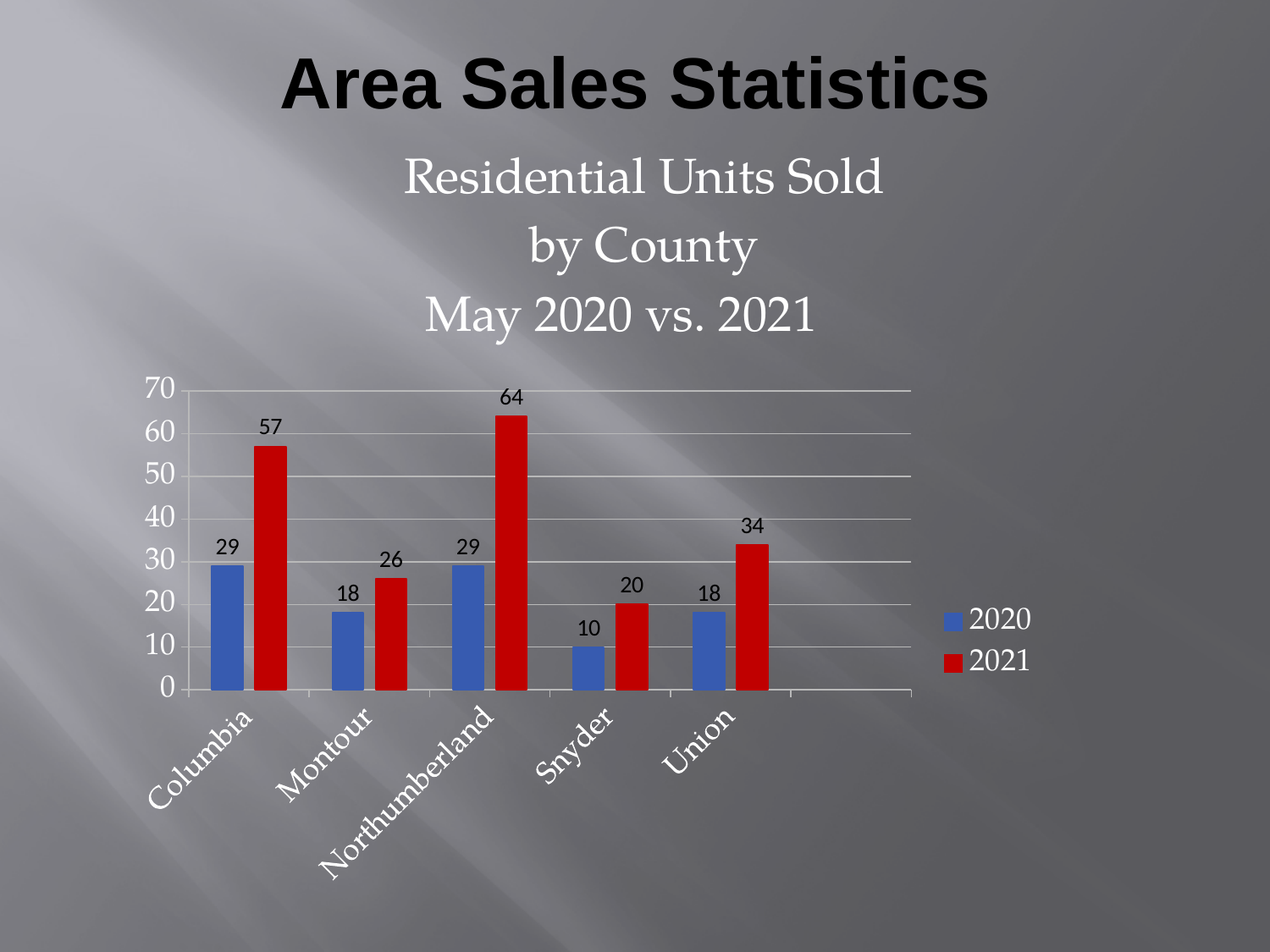

# Area Sales Statistics
Residential Units Sold
by County
May 2020 vs. 2021

### Chart

| Category | 2020 | 2021 |
|---|---|---|
| Columbia | 29.0 | 57.0 |
| Montour | 18.0 | 26.0 |
| Northumberland | 29.0 | 64.0 |
| Snyder | 10.0 | 20.0 |
| Union | 18.0 | 34.0 |